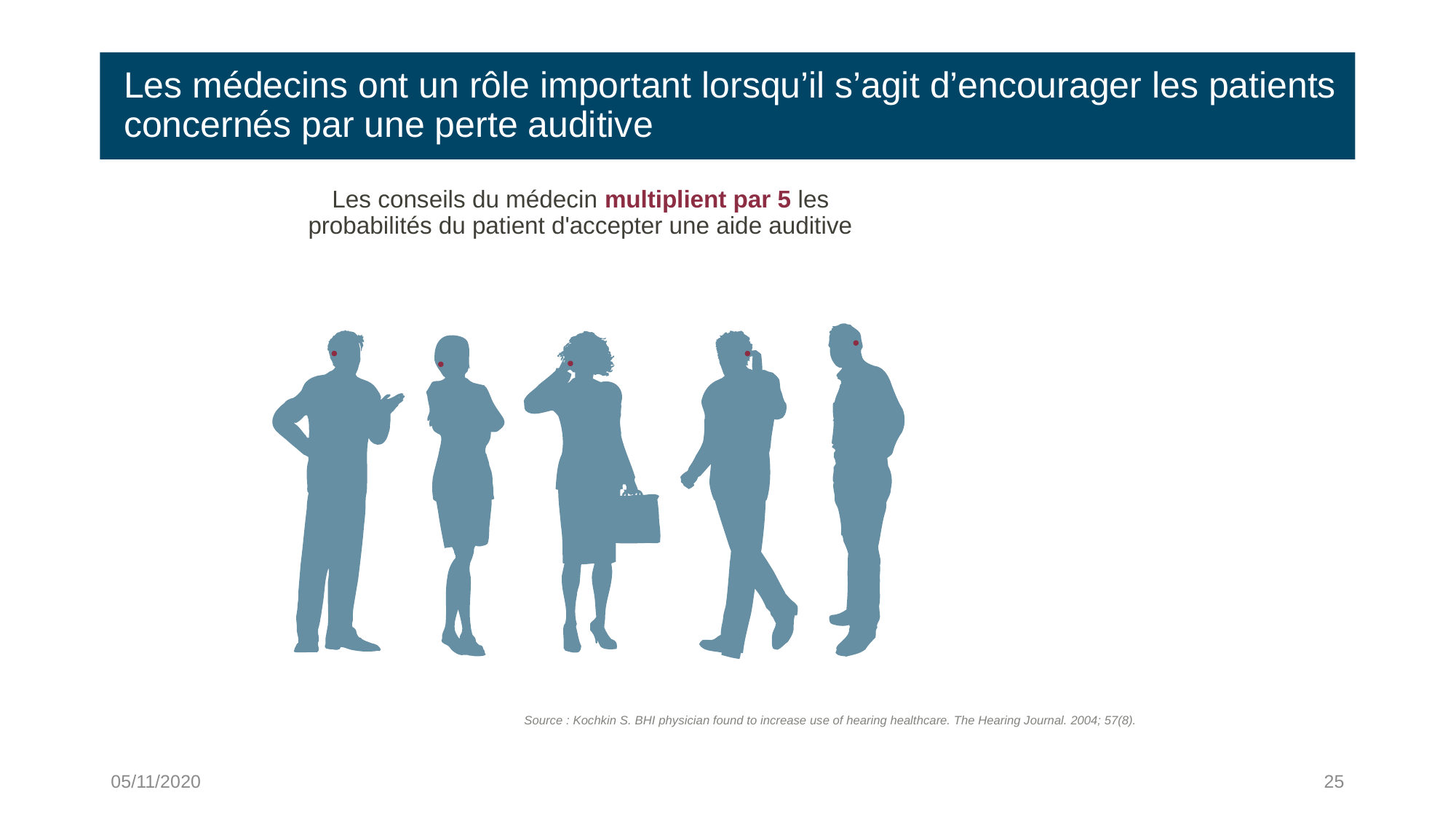

# Les médecins ont un rôle important lorsqu’il s’agit d’encourager les patients concernés par une perte auditive
Les conseils du médecin multiplient par 5 les probabilités du patient d'accepter une aide auditive

Source : Kochkin S. BHI physician found to increase use of hearing healthcare. The Hearing Journal. 2004; 57(8).
05/11/2020
25